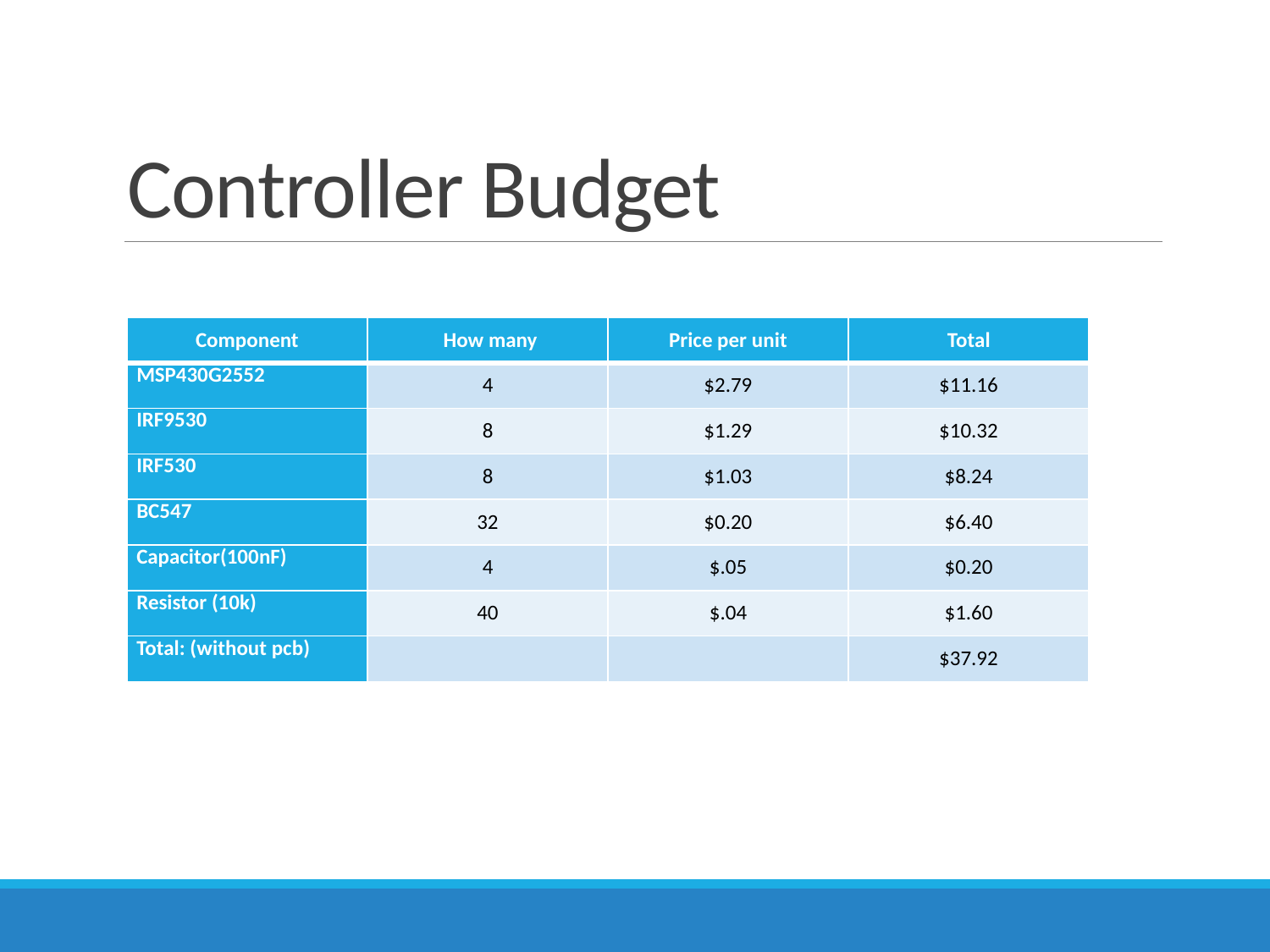

# Controller Budget
| Component | How many | Price per unit | Total |
| --- | --- | --- | --- |
| MSP430G2552 | 4 | $2.79 | $11.16 |
| IRF9530 | 8 | $1.29 | $10.32 |
| IRF530 | 8 | $1.03 | $8.24 |
| BC547 | 32 | $0.20 | $6.40 |
| Capacitor(100nF) | 4 | $.05 | $0.20 |
| Resistor (10k) | 40 | $.04 | $1.60 |
| Total: (without pcb) |  |  | $37.92 |